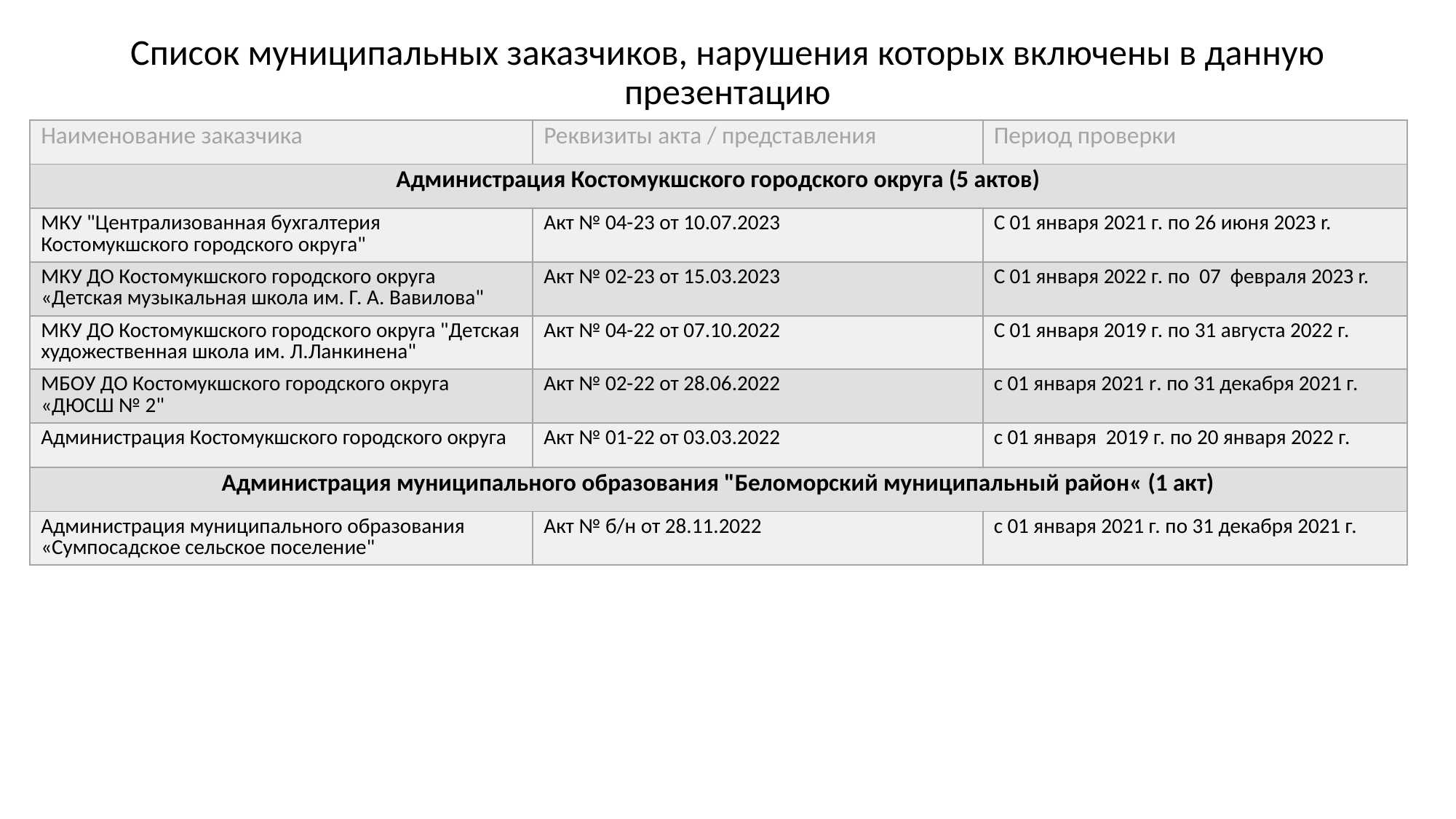

# Список муниципальных заказчиков, нарушения которых включены в данную презентацию
| Наименование заказчика | Реквизиты акта / представления | Период проверки |
| --- | --- | --- |
| Администрация Костомукшского городского округа (5 актов) |  |  |
| МКУ "Централизованная бухгалтерия Костомукшского городского округа" | Акт № 04-23 от 10.07.2023 | С 01 января 2021 г. по 26 июня 202З r. |
| МКУ ДО Костомукшского городского округа «Детская музыкальная школа им. Г. А. Вавилова" | Акт № 02-23 от 15.03.2023 | С 01 января 2022 г. по 07 февраля 202З r. |
| МКУ ДО Костомукшского городского округа "Детская художественная школа им. Л.Ланкинена" | Акт № 04-22 от 07.10.2022 | С 01 января 2019 г. по 31 августа 2022 г. |
| МБОУ ДО Костомукшского городского округа «ДЮСШ № 2" | Акт № 02-22 от 28.06.2022 | с 01 января 2021 r. по 31 декабря 2021 г. |
| Администрация Костомукшского городского округа | Акт № 01-22 от 03.03.2022 | с 01 января 2019 г. по 20 января 2022 г. |
| Администрация муниципального образования "Беломорский муниципальный район« (1 акт) |  |  |
| Администрация муниципального образования «Сумпосадское сельское поселение" | Акт № б/н от 28.11.2022 | с 01 января 2021 г. по 31 декабря 2021 г. |